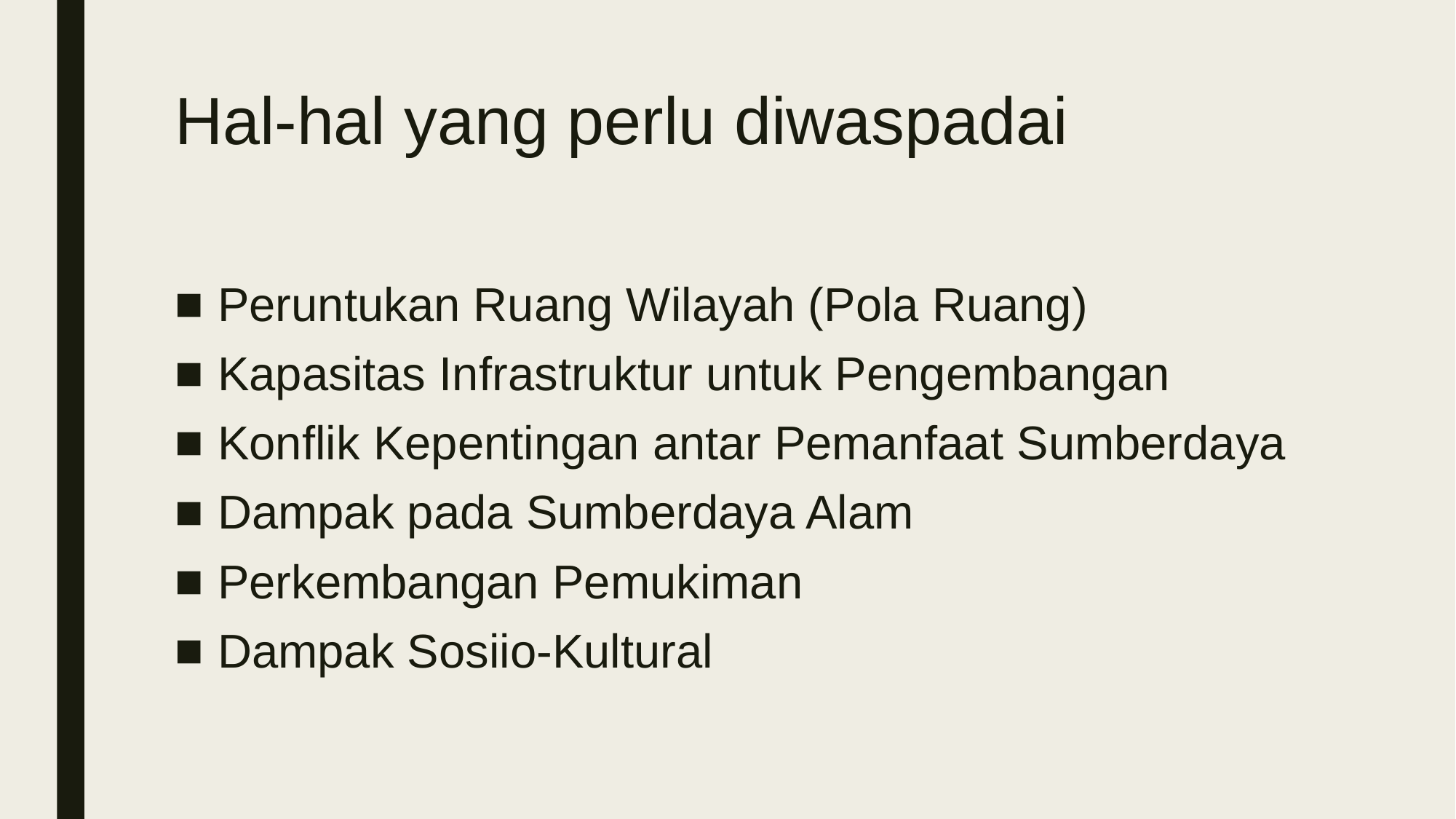

# Hal-hal yang perlu diwaspadai
Peruntukan Ruang Wilayah (Pola Ruang)
Kapasitas Infrastruktur untuk Pengembangan
Konflik Kepentingan antar Pemanfaat Sumberdaya
Dampak pada Sumberdaya Alam
Perkembangan Pemukiman
Dampak Sosiio-Kultural